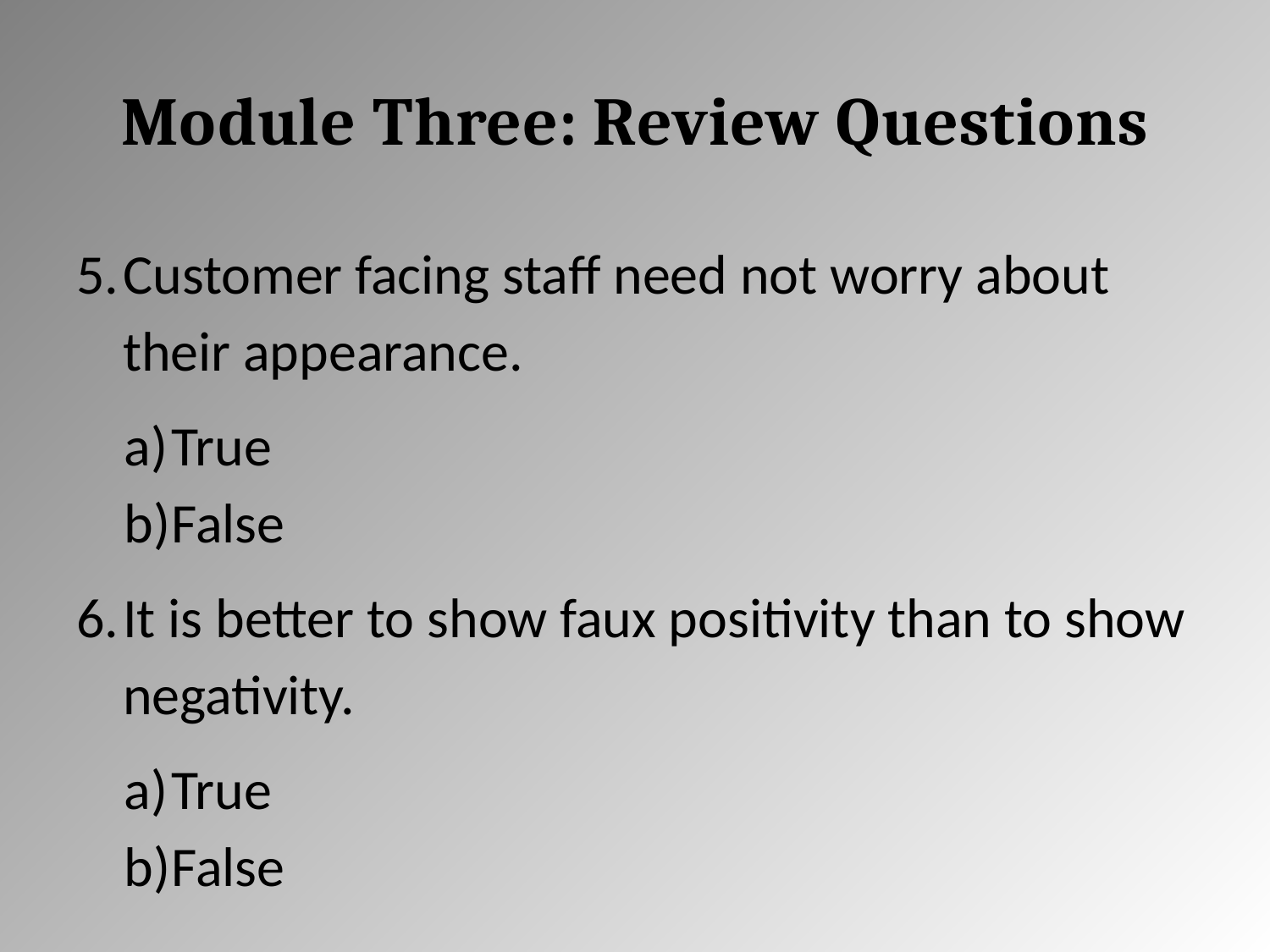

# Module Three: Review Questions
Customer facing staff need not worry about their appearance.
True
False
It is better to show faux positivity than to show negativity.
True
False